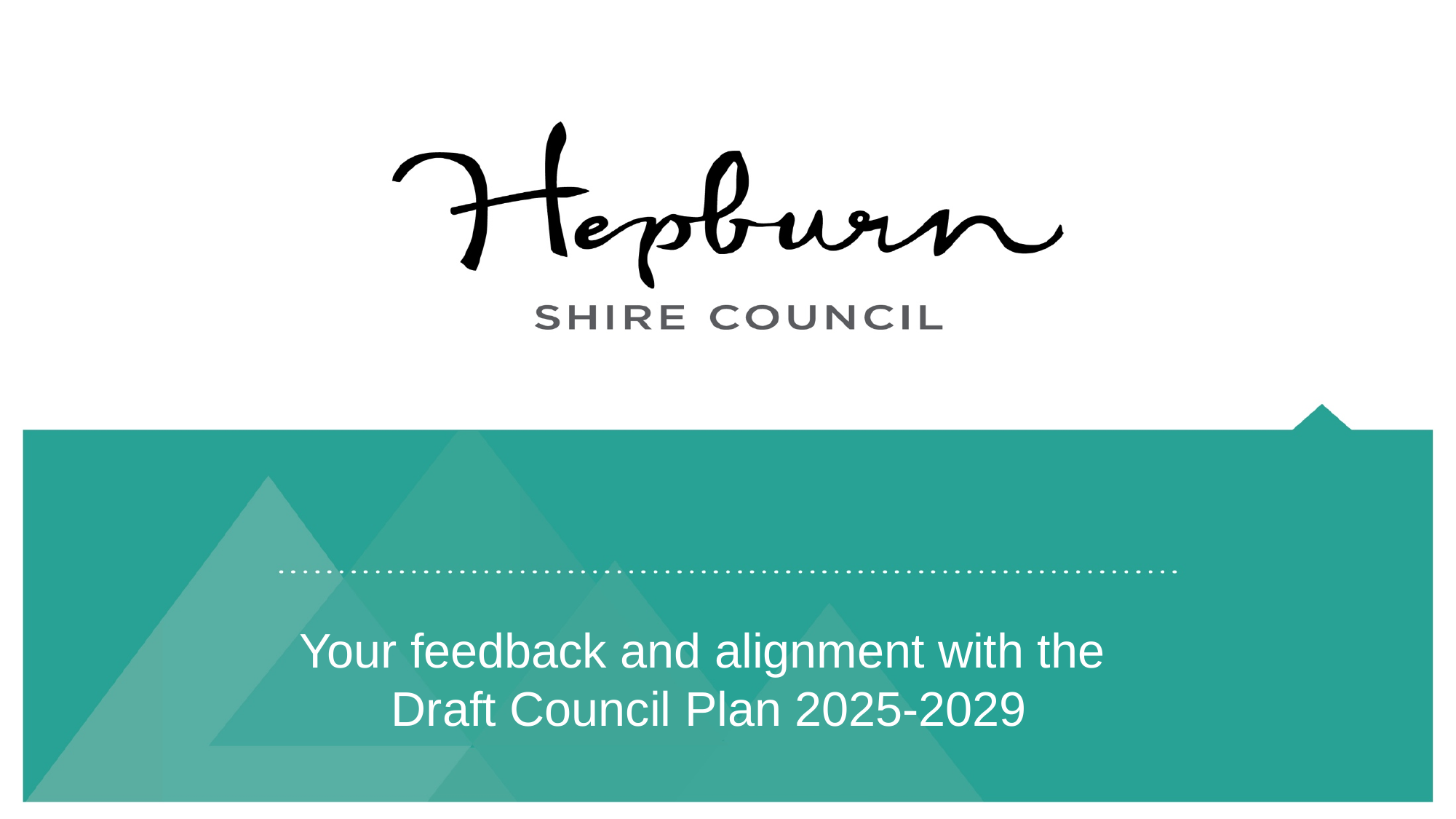

# Your feedback and alignment with the Draft Council Plan 2025-2029